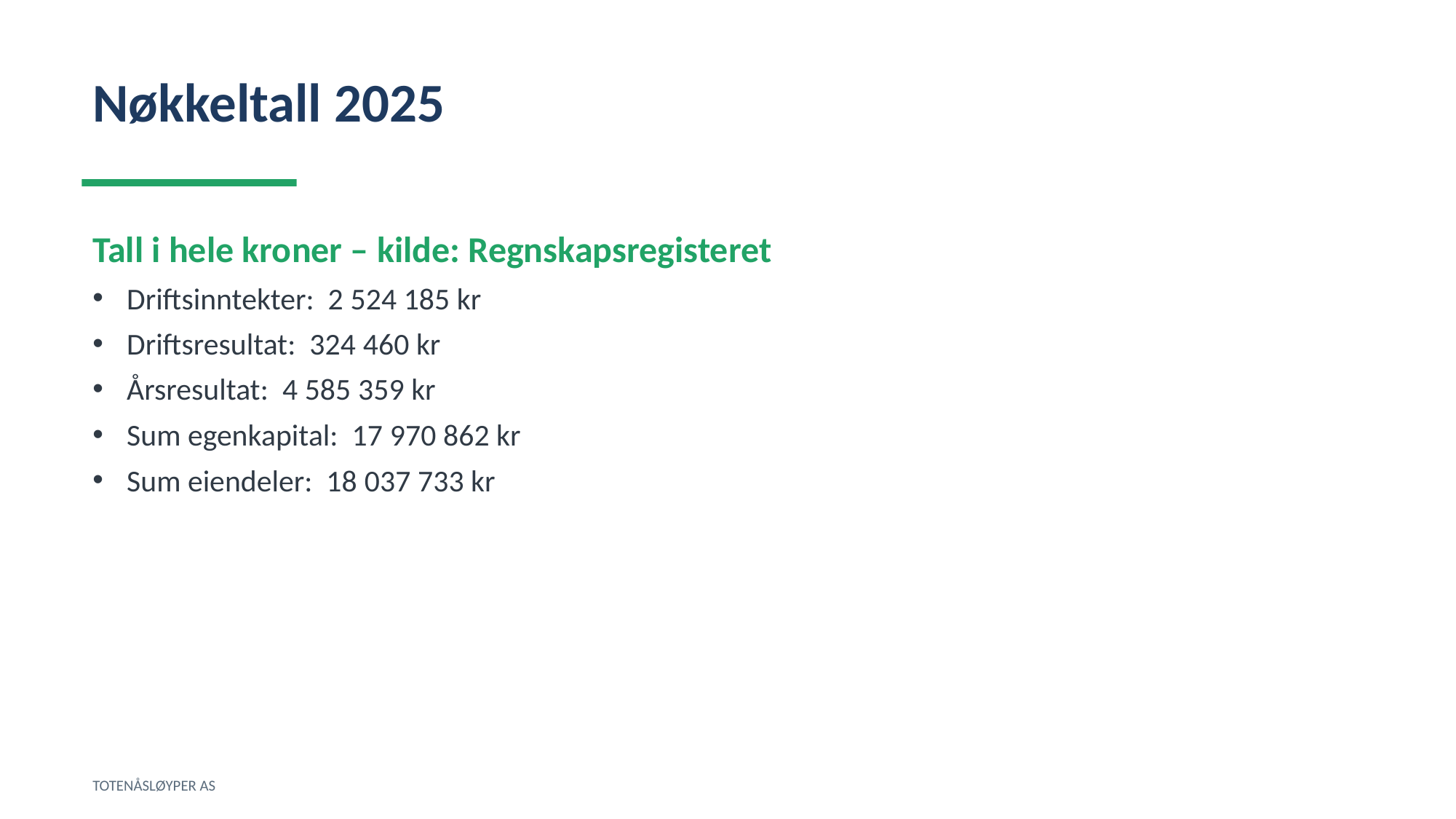

Nøkkeltall 2025

Tall i hele kroner – kilde: Regnskapsregisteret
Driftsinntekter:  2 524 185 kr
Driftsresultat:  324 460 kr
Årsresultat:  4 585 359 kr
Sum egenkapital:  17 970 862 kr
Sum eiendeler:  18 037 733 kr
TOTENÅSLØYPER AS